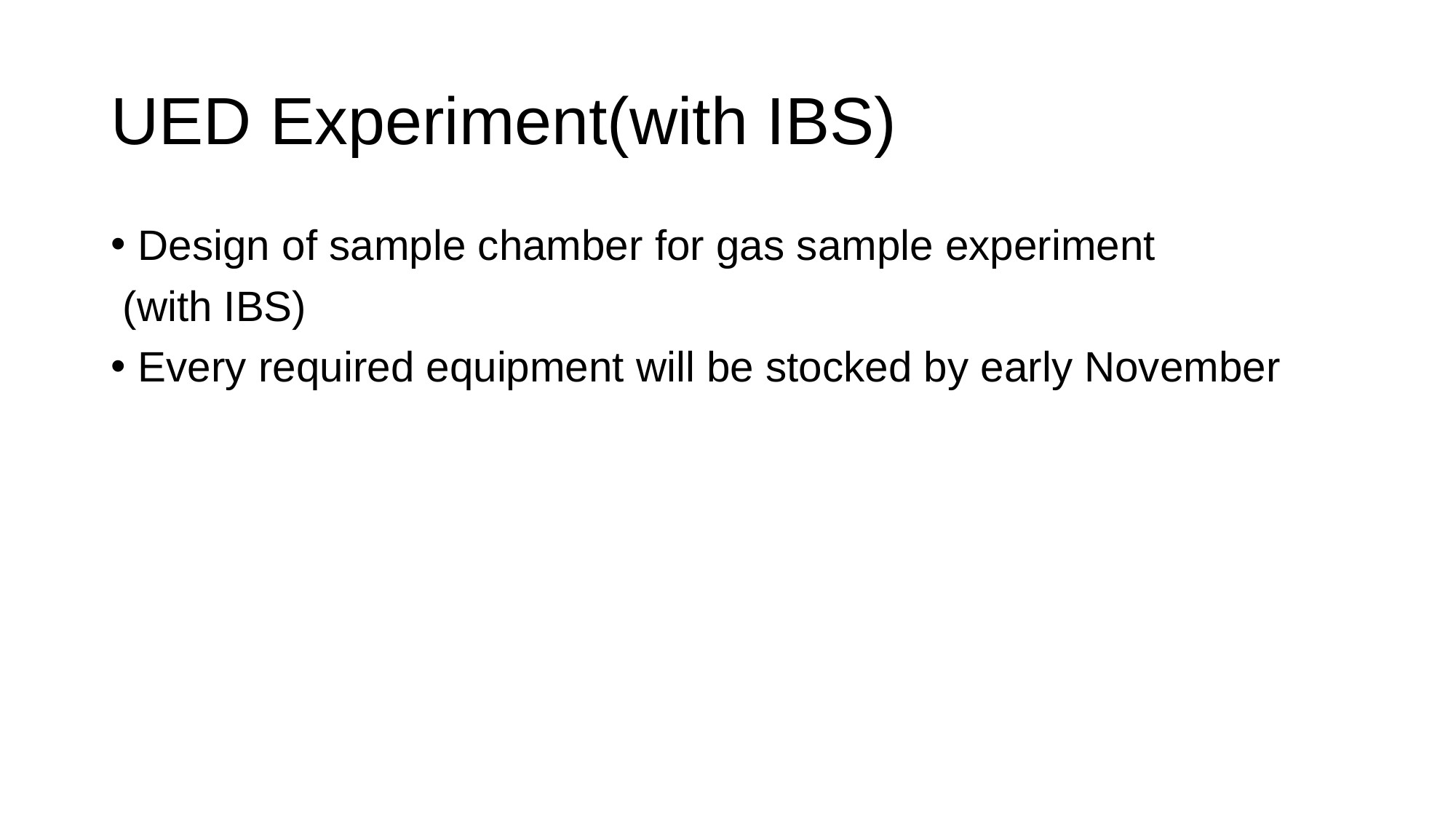

# UED Experiment(with IBS)
Design of sample chamber for gas sample experiment
 (with IBS)
Every required equipment will be stocked by early November